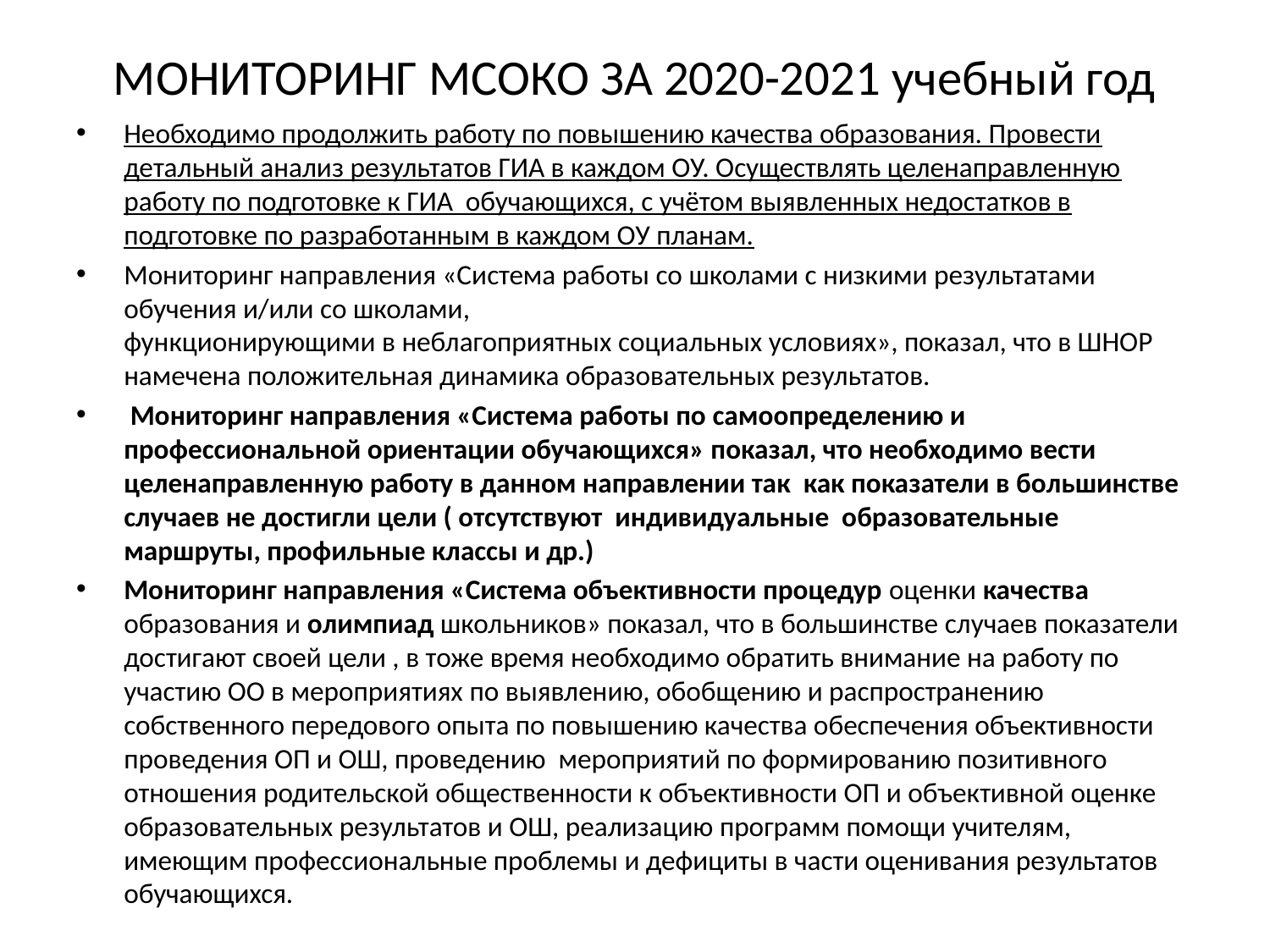

# МОНИТОРИНГ МСОКО ЗА 2020-2021 учебный год
Необходимо продолжить работу по повышению качества образования. Провести детальный анализ результатов ГИА в каждом ОУ. Осуществлять целенаправленную работу по подготовке к ГИА  обучающихся, с учётом выявленных недостатков в подготовке по разработанным в каждом ОУ планам.
Мониторинг направления «Система работы со школами с низкими результатами обучения и/или со школами,
функционирующими в неблагоприятных социальных условиях», показал, что в ШНОР намечена положительная динамика образовательных результатов.
 Мониторинг направления «Система работы по самоопределению и профессиональной ориентации обучающихся» показал, что необходимо вести целенаправленную работу в данном направлении так  как показатели в большинстве случаев не достигли цели ( отсутствуют  индивидуальные  образовательные маршруты, профильные классы и др.)
Мониторинг направления «Система объективности процедур оценки качества образования и олимпиад школьников» показал, что в большинстве случаев показатели достигают своей цели , в тоже время необходимо обратить внимание на работу по участию ОО в мероприятиях по выявлению, обобщению и распространению собственного передового опыта по повышению качества обеспечения объективности проведения ОП и ОШ, проведению  мероприятий по формированию позитивного отношения родительской общественности к объективности ОП и объективной оценке образовательных результатов и ОШ, реализацию программ помощи учителям, имеющим профессиональные проблемы и дефициты в части оценивания результатов обучающихся.